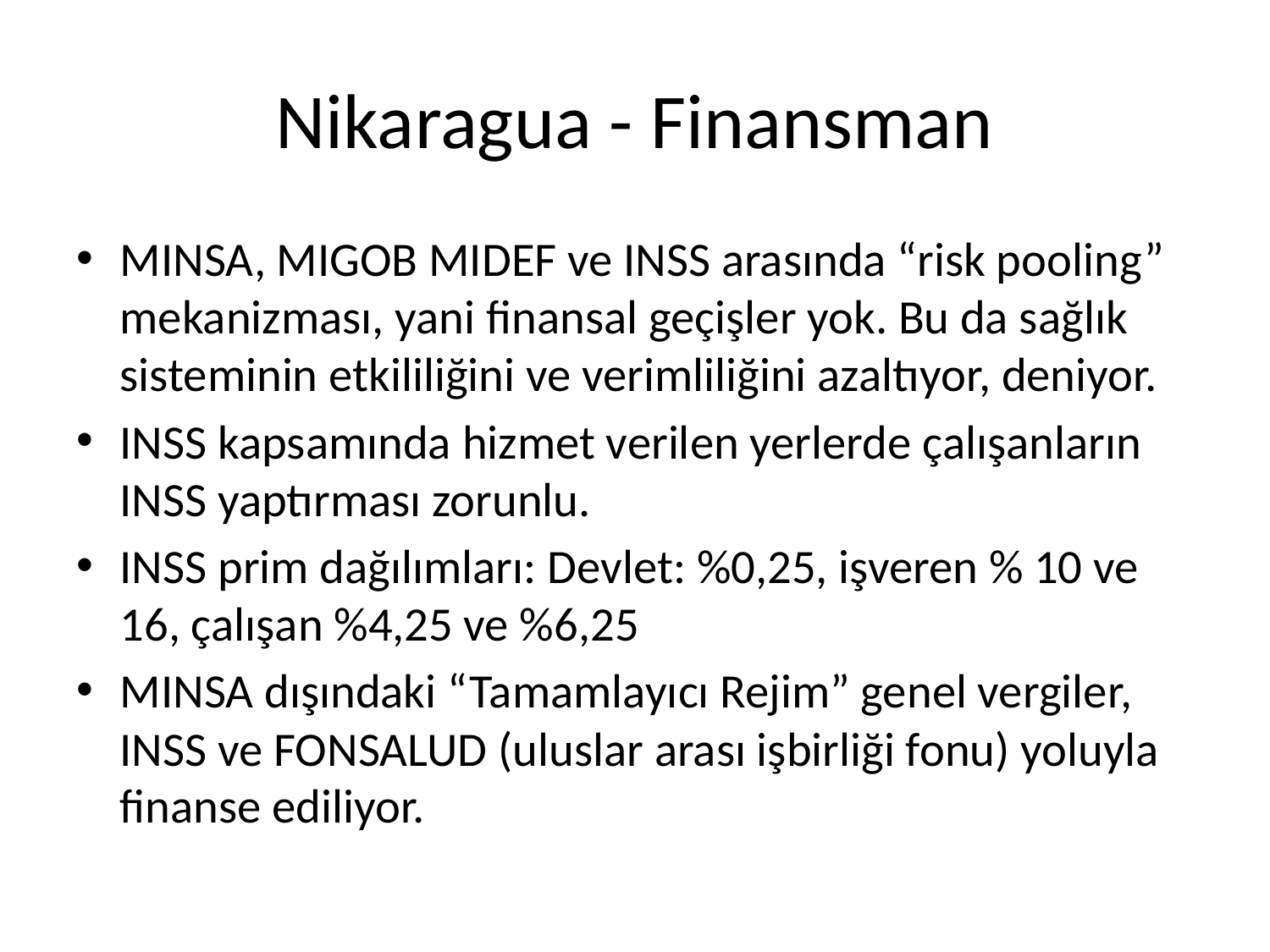

# Nikaragua - Finansman
MINSA, MIGOB MIDEF ve INSS arasında “risk pooling” mekanizması, yani finansal geçişler yok. Bu da sağlık sisteminin etkililiğini ve verimliliğini azaltıyor, deniyor.
INSS kapsamında hizmet verilen yerlerde çalışanların INSS yaptırması zorunlu.
INSS prim dağılımları: Devlet: %0,25, işveren % 10 ve 16, çalışan %4,25 ve %6,25
MINSA dışındaki “Tamamlayıcı Rejim” genel vergiler, INSS ve FONSALUD (uluslar arası işbirliği fonu) yoluyla finanse ediliyor.